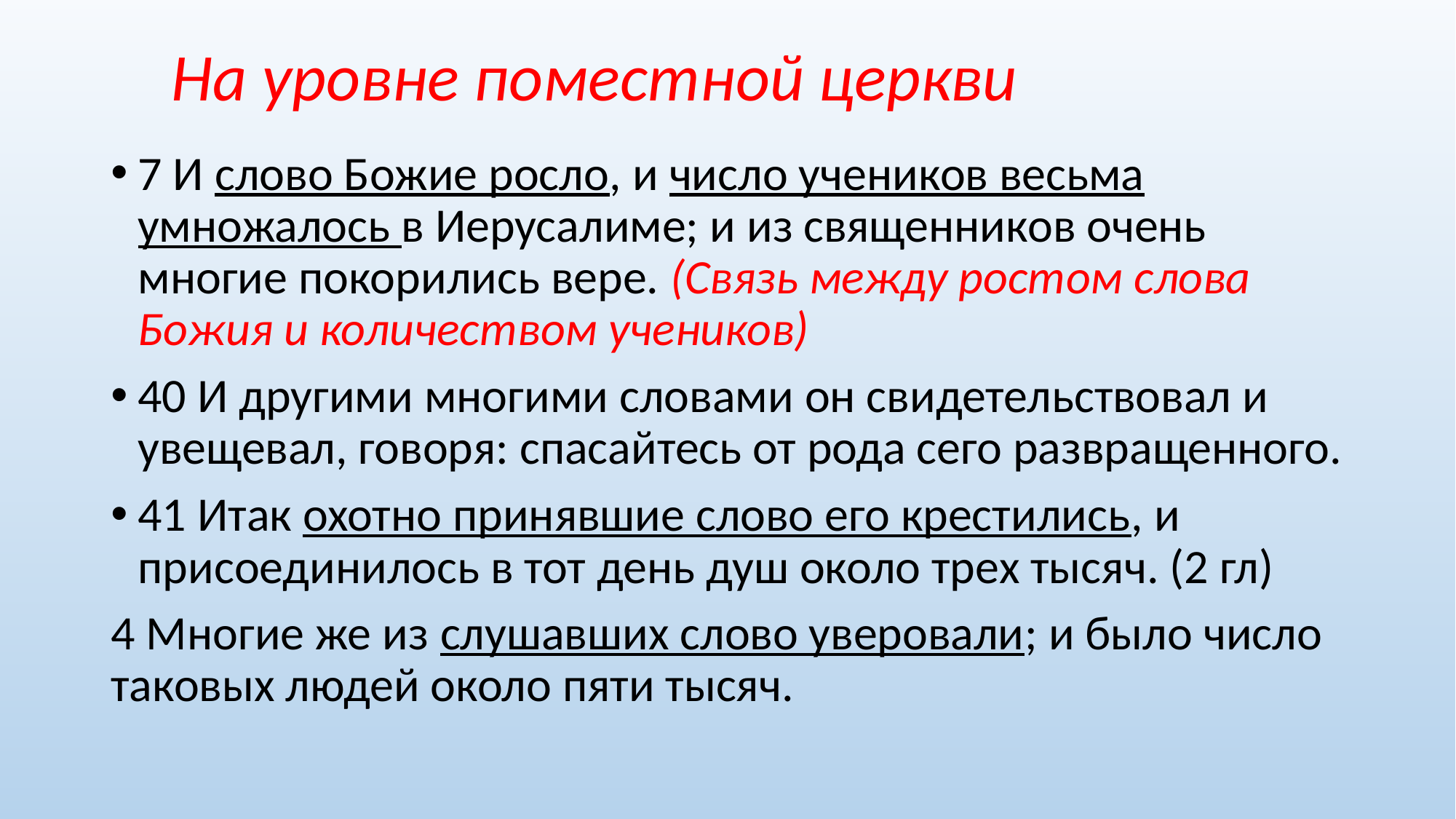

# На уровне поместной церкви
7 И слово Божие росло, и число учеников весьма умножалось в Иерусалиме; и из священников очень многие покорились вере. (Связь между ростом слова Божия и количеством учеников)
40 И другими многими словами он свидетельствовал и увещевал, говоря: спасайтесь от рода сего развращенного.
41 Итак охотно принявшие слово его крестились, и присоединилось в тот день душ около трех тысяч. (2 гл)
4 Многие же из слушавших слово уверовали; и было число таковых людей около пяти тысяч.